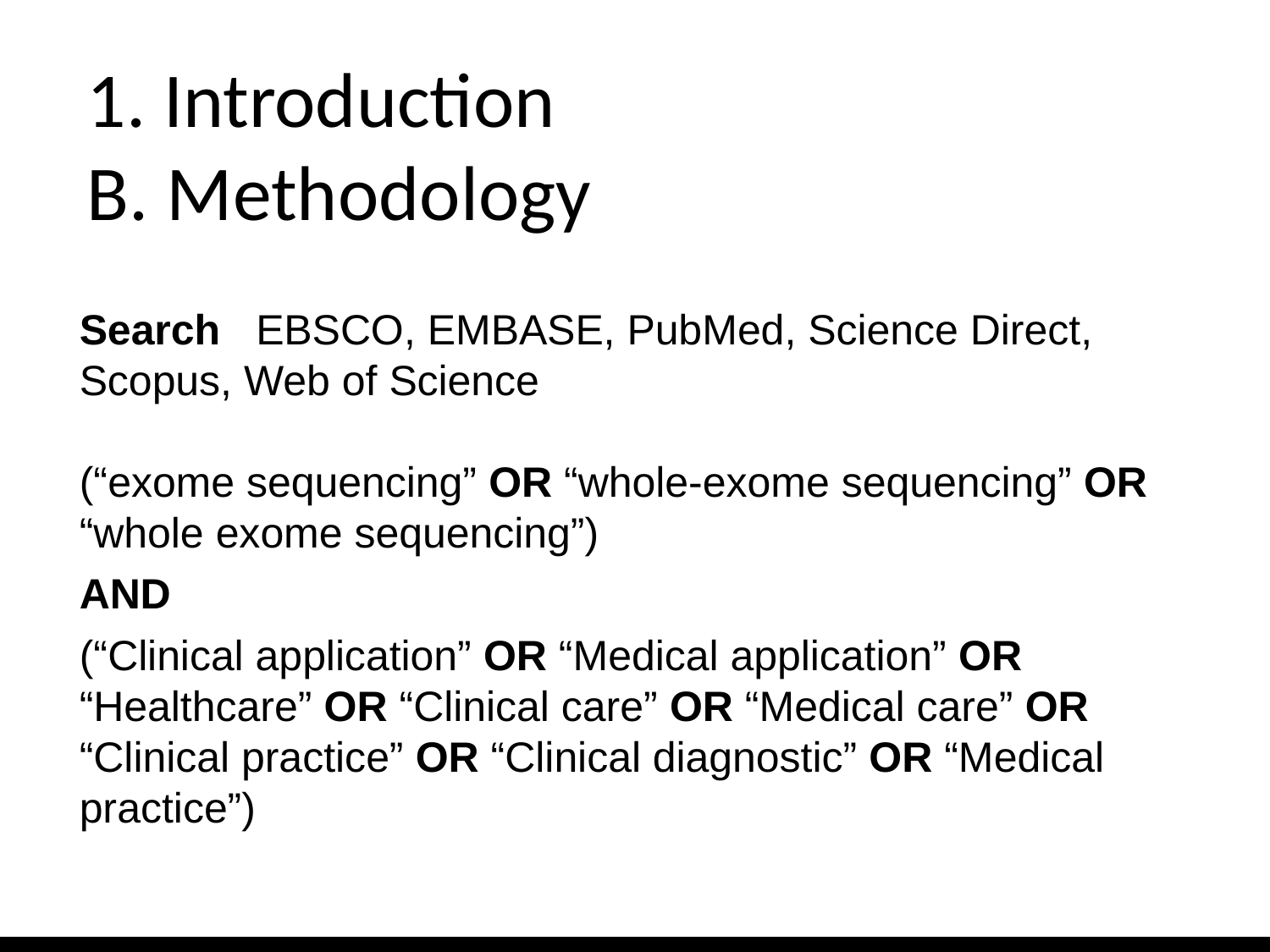

1. Introduction
B. Methodology
Search   EBSCO, EMBASE, PubMed, Science Direct, Scopus, Web of Science

(“exome sequencing” OR “whole-exome sequencing” OR “whole exome sequencing”)
AND
(“Clinical application” OR “Medical application” OR “Healthcare” OR “Clinical care” OR “Medical care” OR “Clinical practice” OR “Clinical diagnostic” OR “Medical practice”)